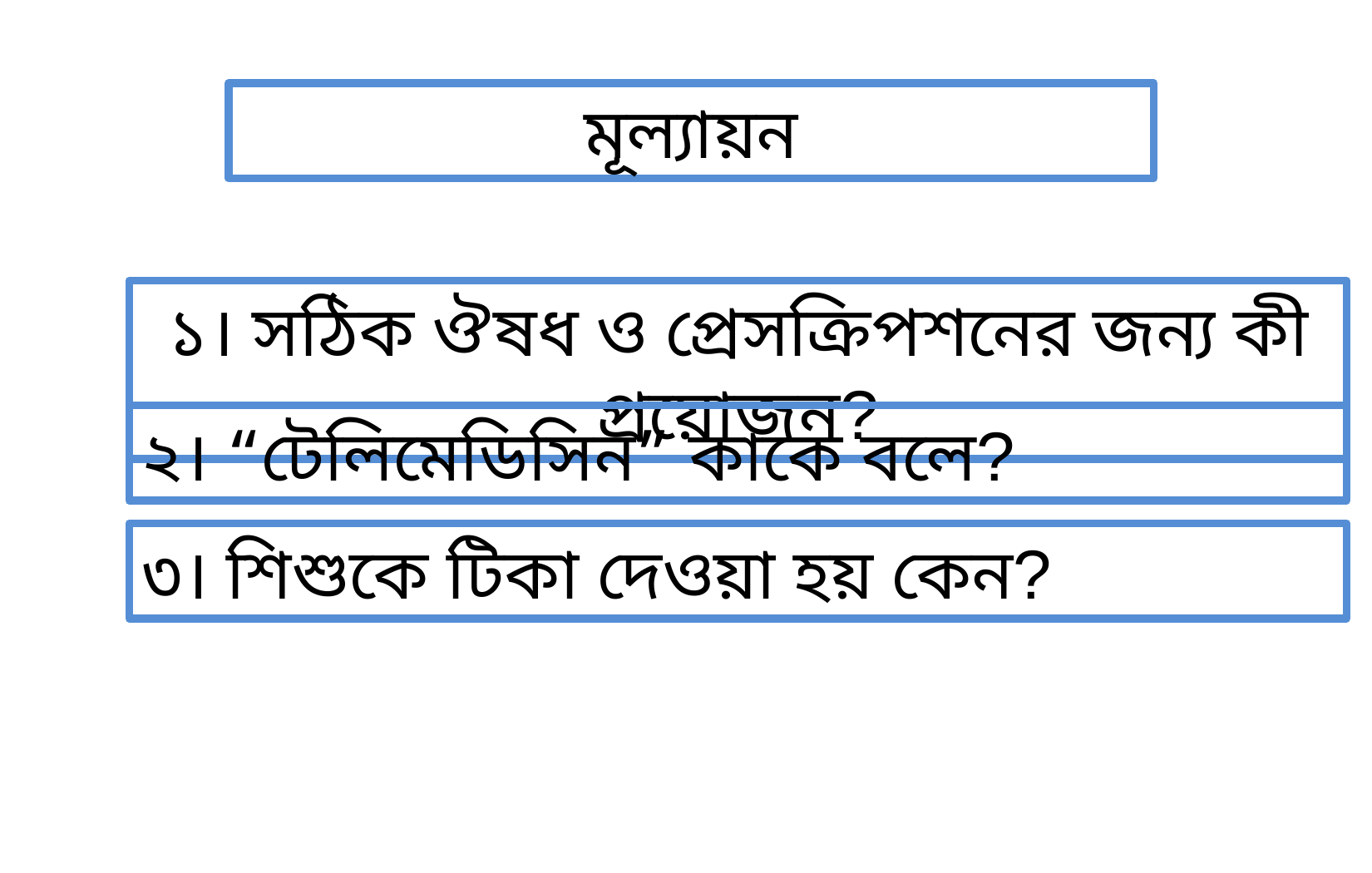

মূল্যায়ন
১। সঠিক ঔষধ ও প্রেসক্রিপশনের জন্য কী প্রয়োজন?
২। “টেলিমেডিসিন” কাকে বলে?
৩। শিশুকে টিকা দেওয়া হয় কেন?